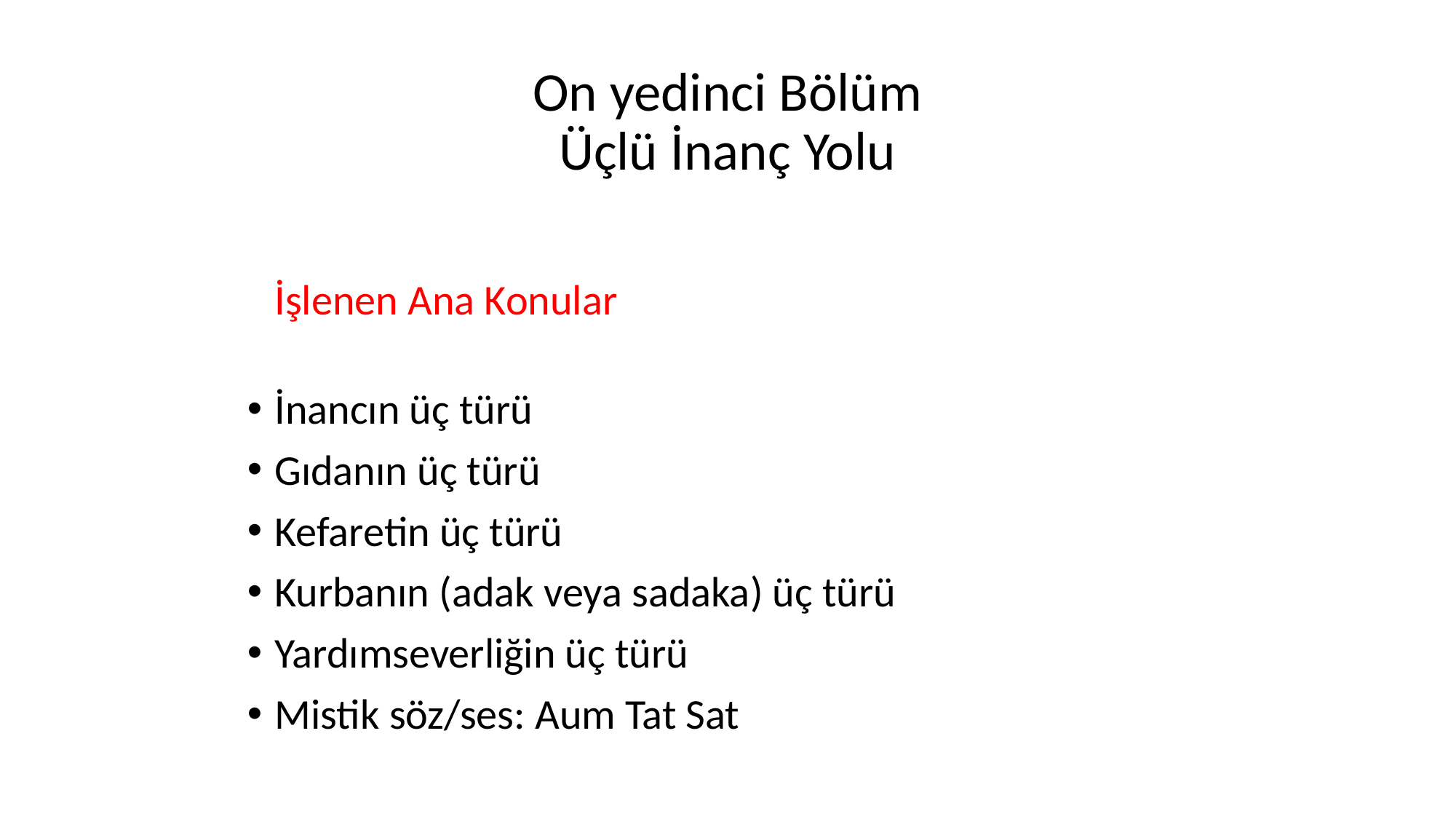

# On yedinci Bölüm Üçlü İnanç Yolu
	İşlenen Ana Konular

İnancın üç türü
Gıdanın üç türü
Kefaretin üç türü
Kurbanın (adak veya sadaka) üç türü
Yardımseverliğin üç türü
Mistik söz/ses: Aum Tat Sat